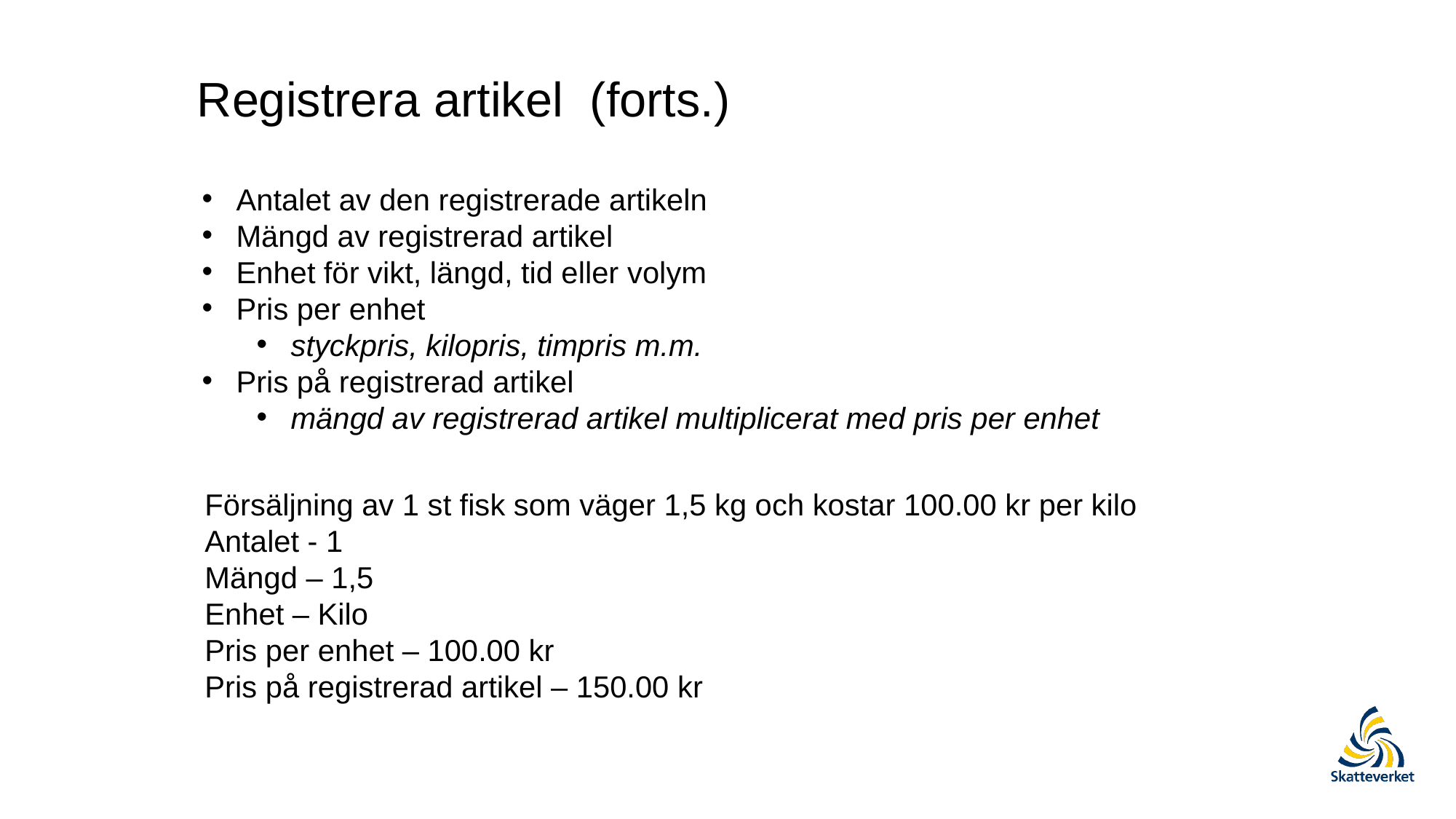

Registrera artikel  (forts.)
Antalet av den registrerade artikeln
Mängd av registrerad artikel
Enhet för vikt, längd, tid eller volym
Pris per enhet
styckpris, kilopris, timpris m.m.
Pris på registrerad artikel
mängd av registrerad artikel multiplicerat med pris per enhet

Försäljning av 1 st fisk som väger 1,5 kg och kostar 100.00 kr per kilo
Antalet - 1
Mängd – 1,5
Enhet – Kilo
Pris per enhet – 100.00 kr
Pris på registrerad artikel – 150.00 kr